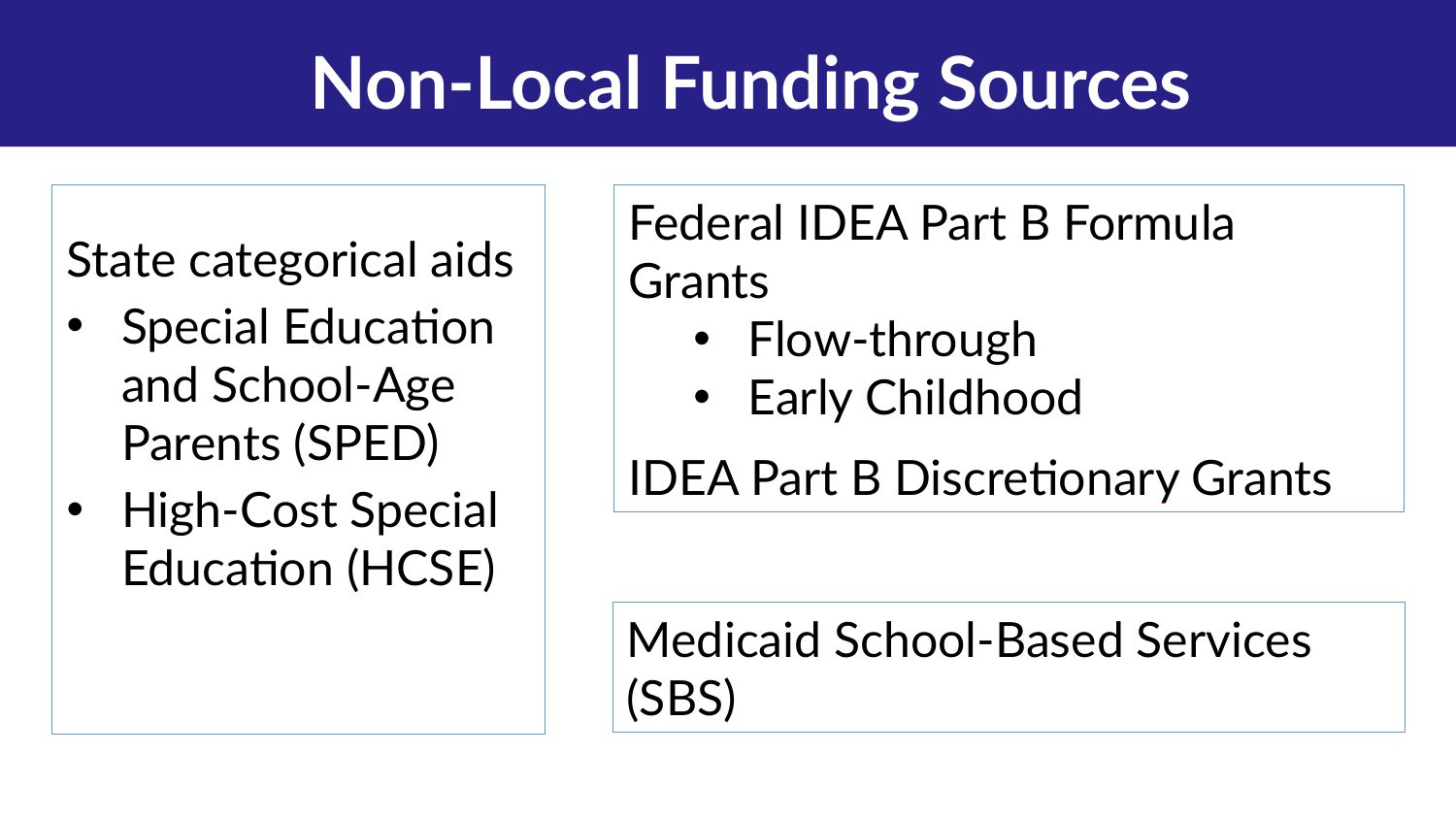

Non-Local Funding Sources
State categorical aids
Special Education and School-Age Parents (SPED)
High-Cost Special Education (HCSE)

Federal IDEA Part B Formula Grants
Flow-through
Early Childhood

IDEA Part B Discretionary Grants
Medicaid School-Based Services (SBS)